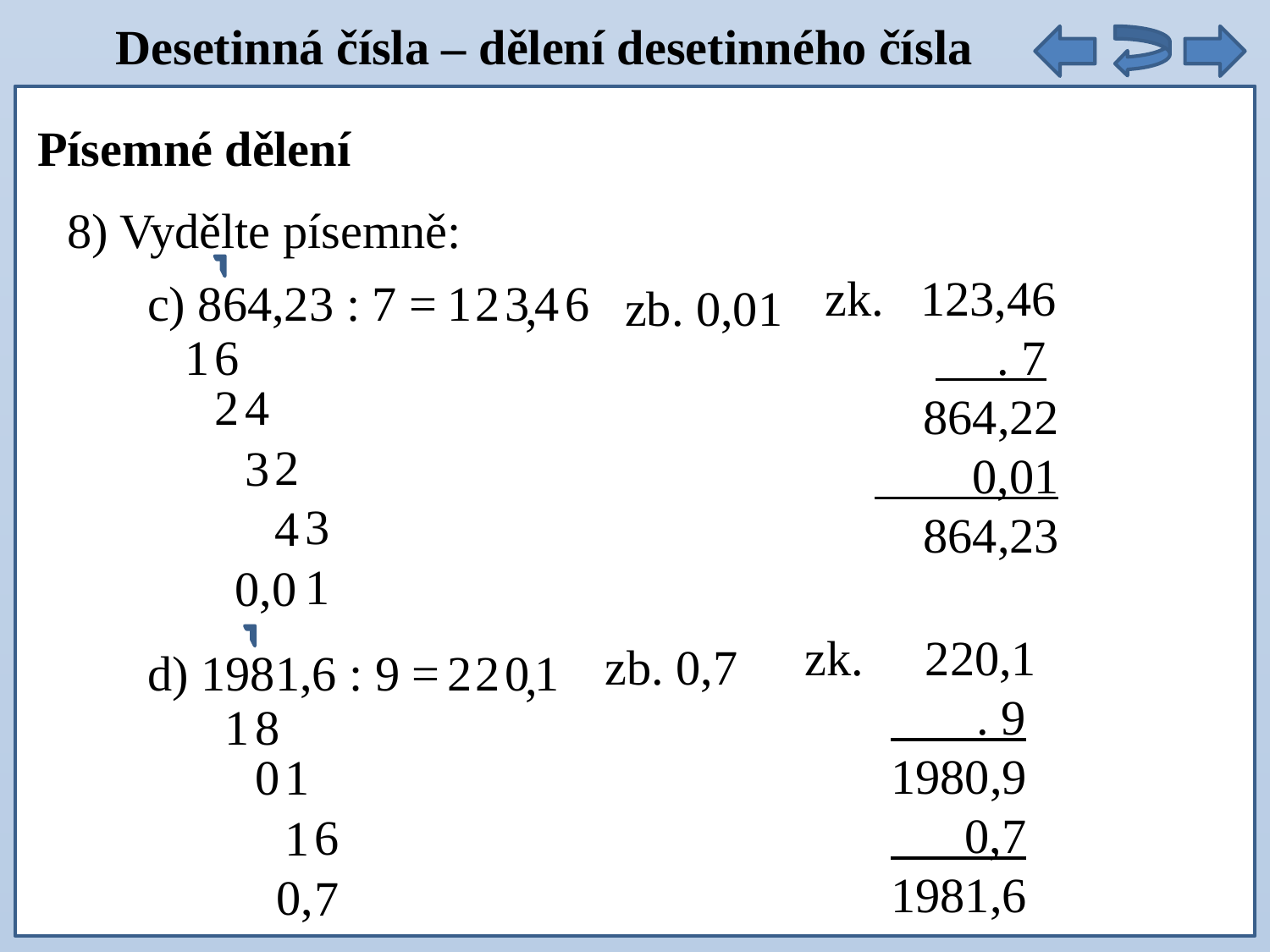

Desetinná čísla – dělení desetinného čísla

Písemné dělení
8) Vydělte písemně:
c) 864,23 : 7 =
1
2
3
4
6
,
zb. 0,01

zk.   123,46
              . 7
        864,22
            0,01
        864,23
1
6
2
4
2
3
3
4
1
0,0
d) 1981,6 : 9 =
2
zb. 0,7
2
0
1
,

zk.     220,1
              . 9
       1980,9
             0,7
       1981,6
1
8
0
1
6
1
0,
7